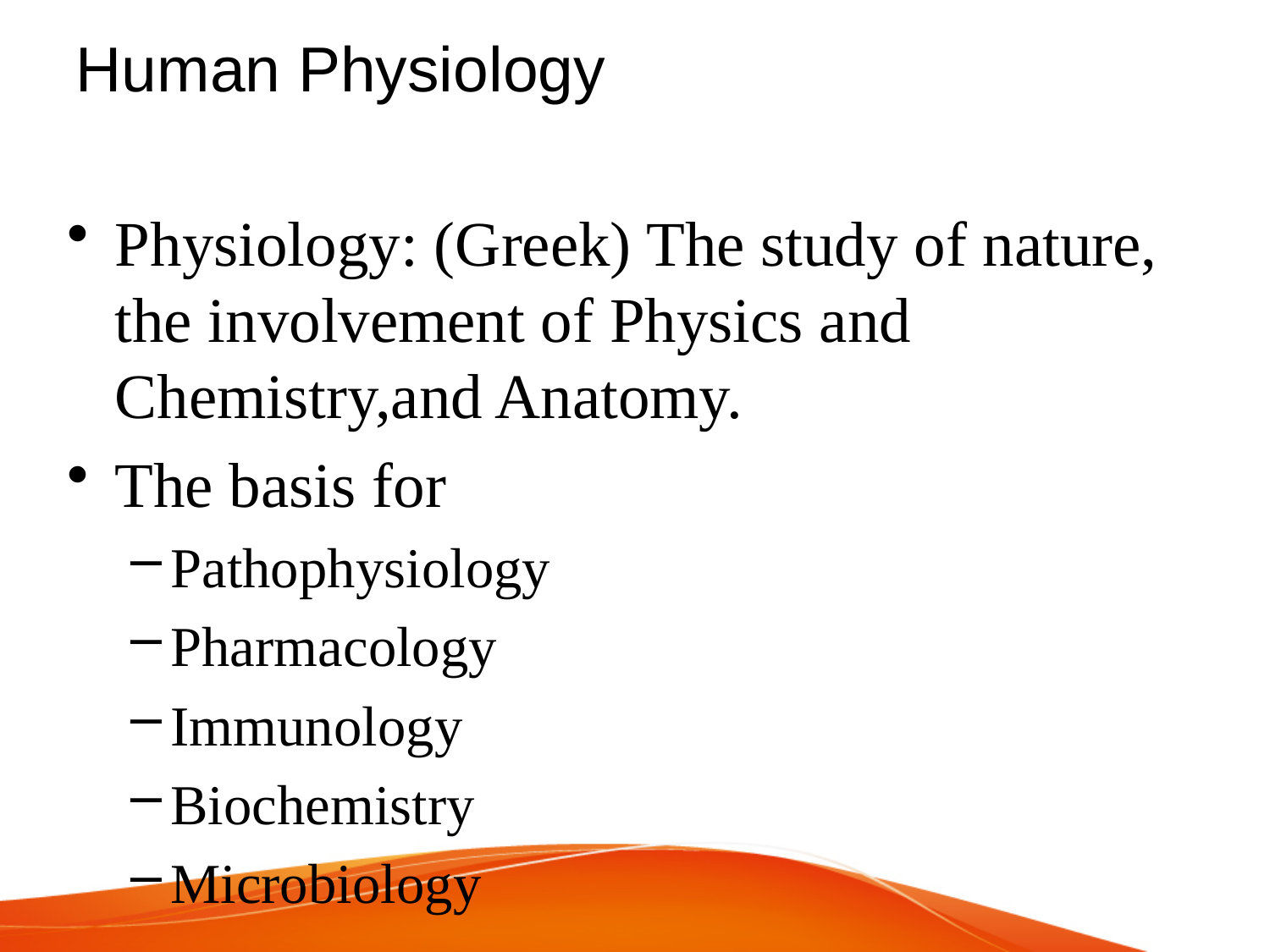

# Human Physiology
Physiology: (Greek) The study of nature, the involvement of Physics and Chemistry,and Anatomy.
The basis for
Pathophysiology
Pharmacology
Immunology
Biochemistry
Microbiology
4